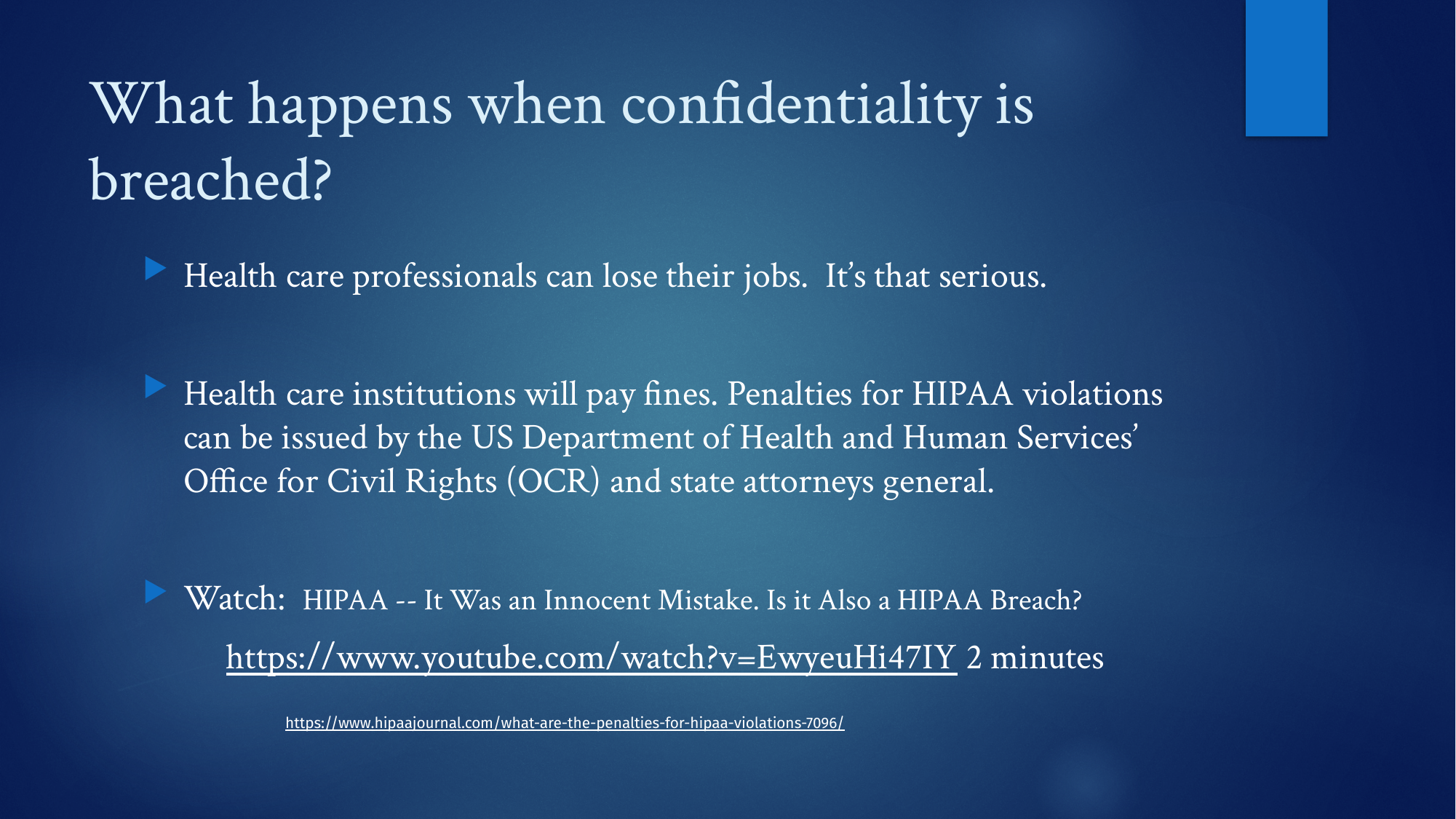

# What happens when confidentiality is breached?
Health care professionals can lose their jobs.  It’s that serious.

Health care institutions will pay fines. Penalties for HIPAA violations can be issued by the US Department of Health and Human Services’ Office for Civil Rights (OCR) and state attorneys general.

Watch:  HIPAA -- It Was an Innocent Mistake. Is it Also a HIPAA Breach?
https://www.youtube.com/watch?v=EwyeuHi47IY 2 minutes
https://www.hipaajournal.com/what-are-the-penalties-for-hipaa-violations-7096/